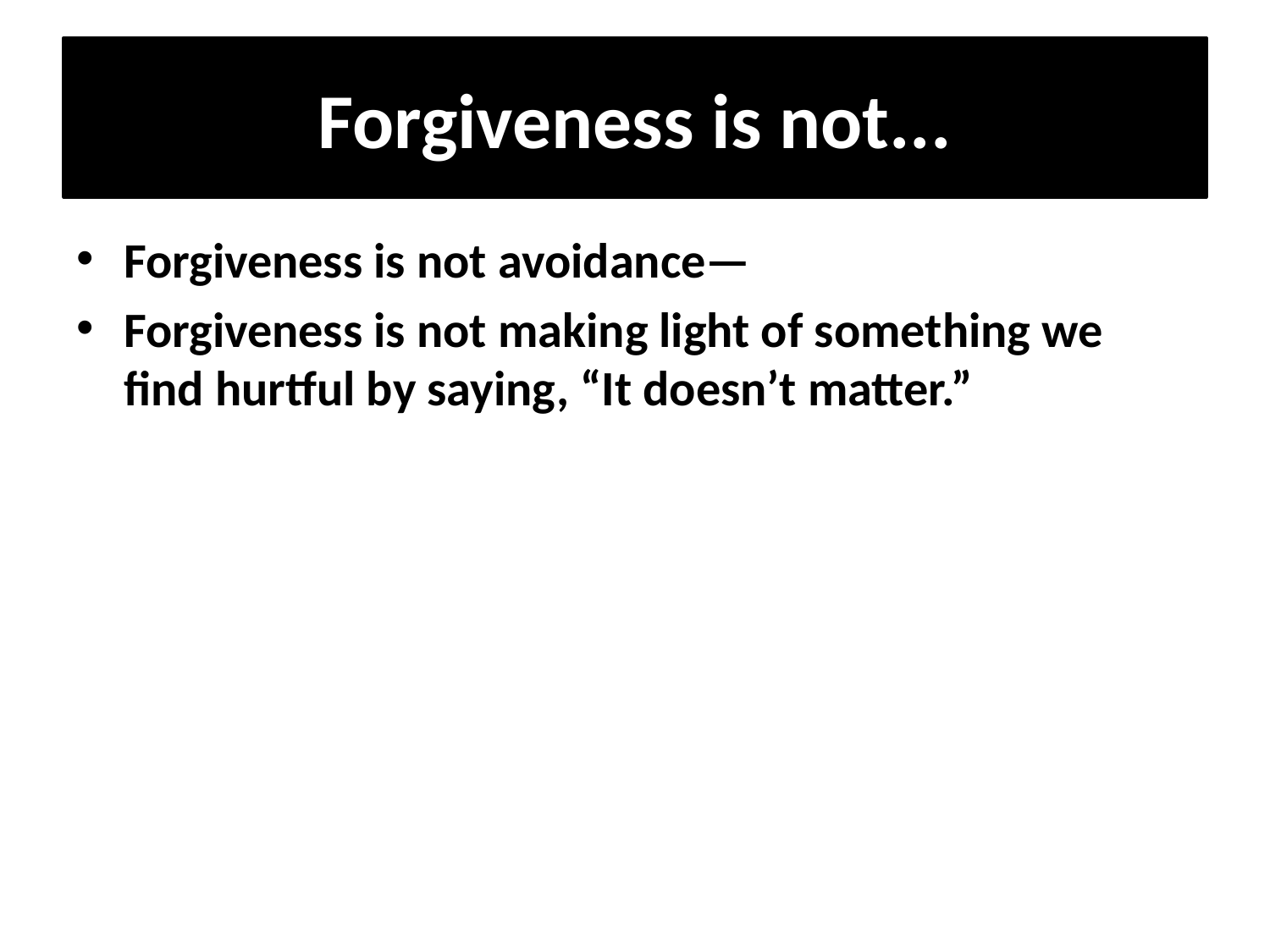

# Forgiveness is not...
Forgiveness is not avoidance—
Forgiveness is not making light of something we find hurtful by saying, “It doesn’t matter.”